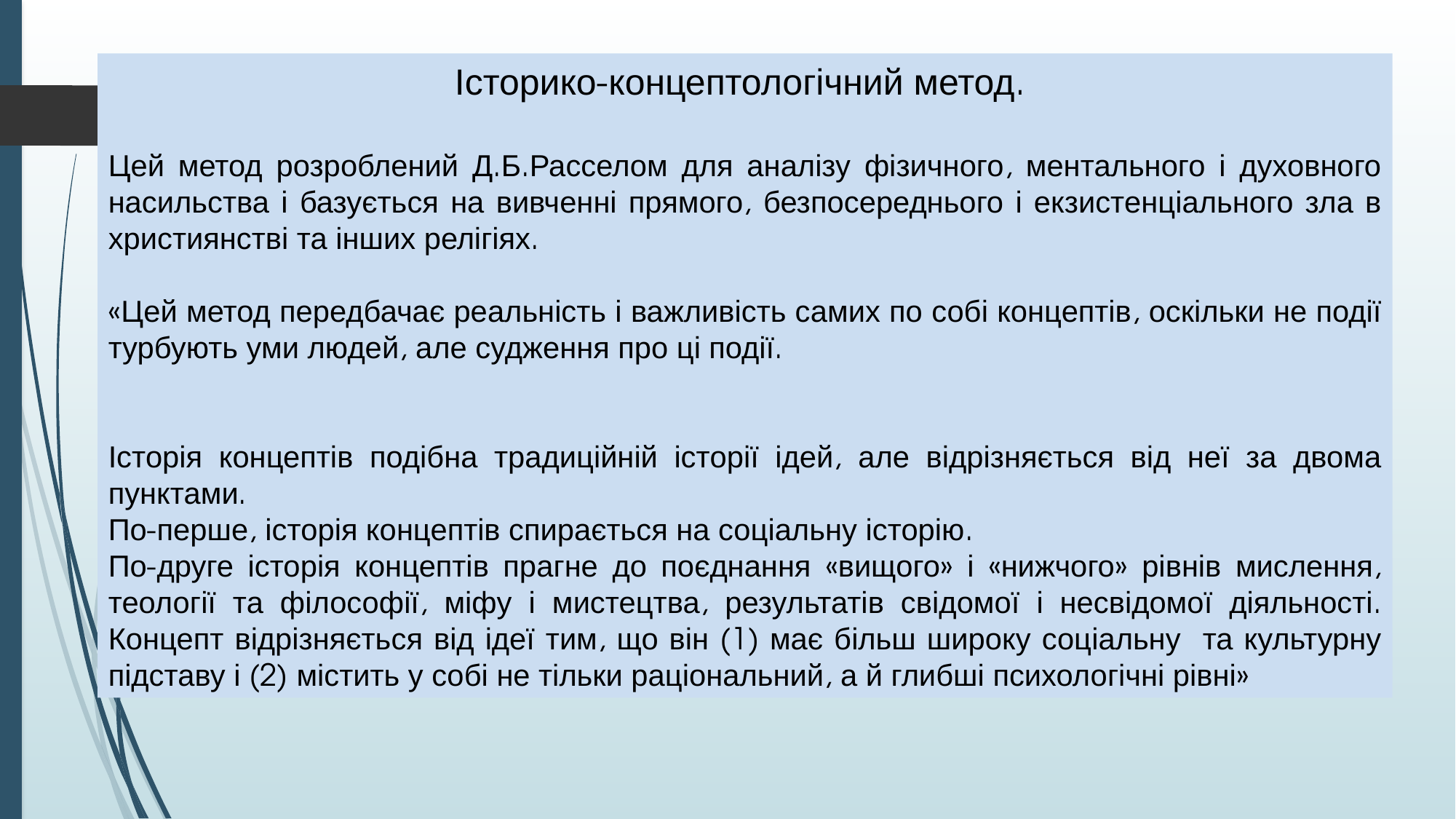

Історико-концептологічний метод.

Цей метод розроблений Д.Б.Расселом для аналізу фізичного, ментального і духовного насильства і базується на вивченні прямого, безпосереднього і екзистенціального зла в християнстві та інших релігіях.

«Цей метод передбачає реальність і важливість самих по собі концептів, оскільки не події турбують уми людей, але судження про ці події.

Історія концептів подібна традиційній історії ідей, але відрізняється від неї за двома пунктами.
По-перше, історія концептів спирається на соціальну історію.
По-друге історія концептів прагне до поєднання «вищого» і «нижчого» рівнів мислення, теології та філософії, міфу і мистецтва, результатів свідомої і несвідомої діяльності. Концепт відрізняється від ідеї тим, що він (1) має більш широку соціальну  та культурну підставу і (2) містить у собі не тільки раціональний, а й глибші психологічні рівні»